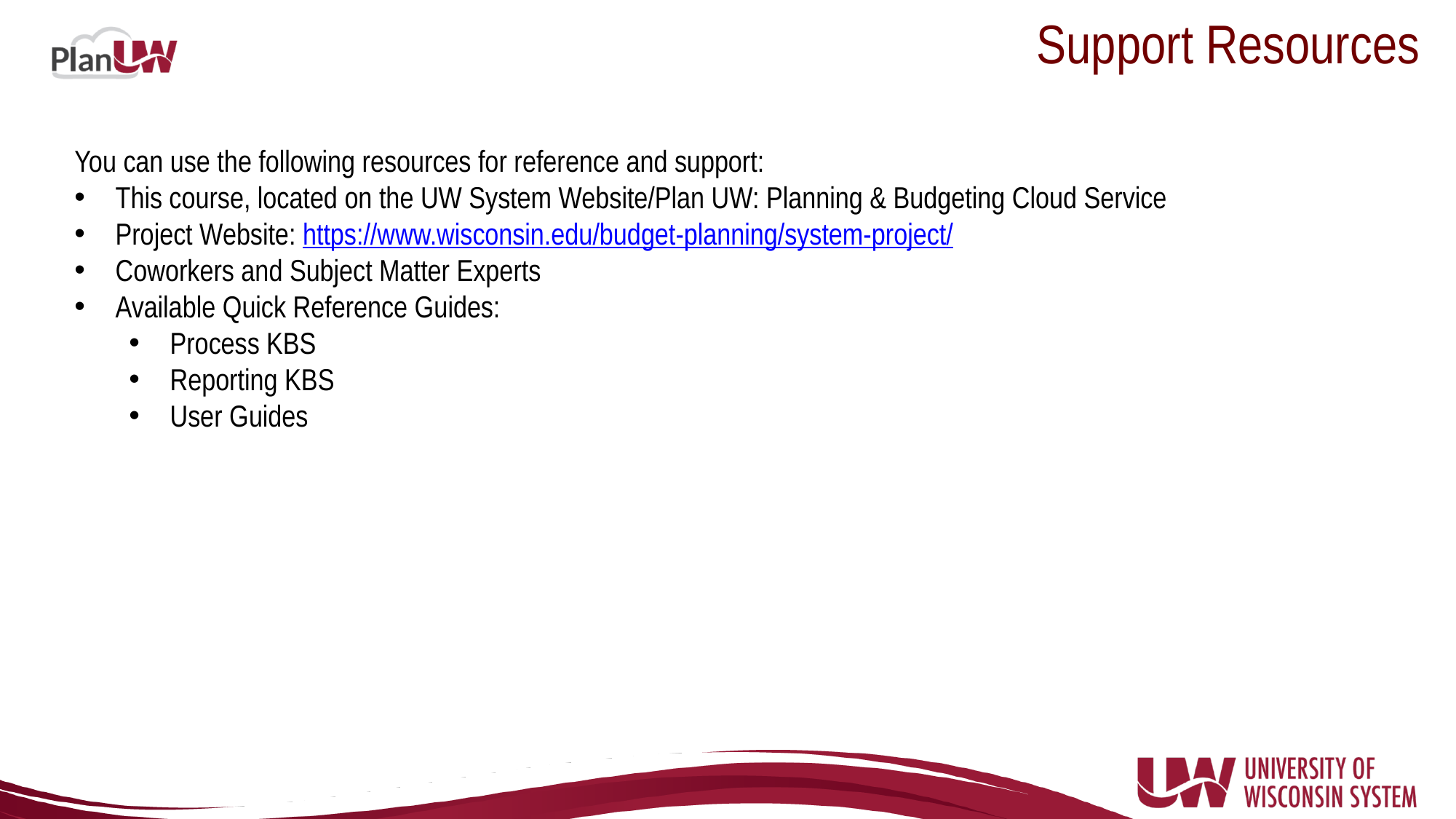

Support Resources
You can use the following resources for reference and support:
This course, located on the UW System Website/Plan UW: Planning & Budgeting Cloud Service
Project Website: https://www.wisconsin.edu/budget-planning/system-project/
Coworkers and Subject Matter Experts
Available Quick Reference Guides:
Process KBS
Reporting KBS
User Guides